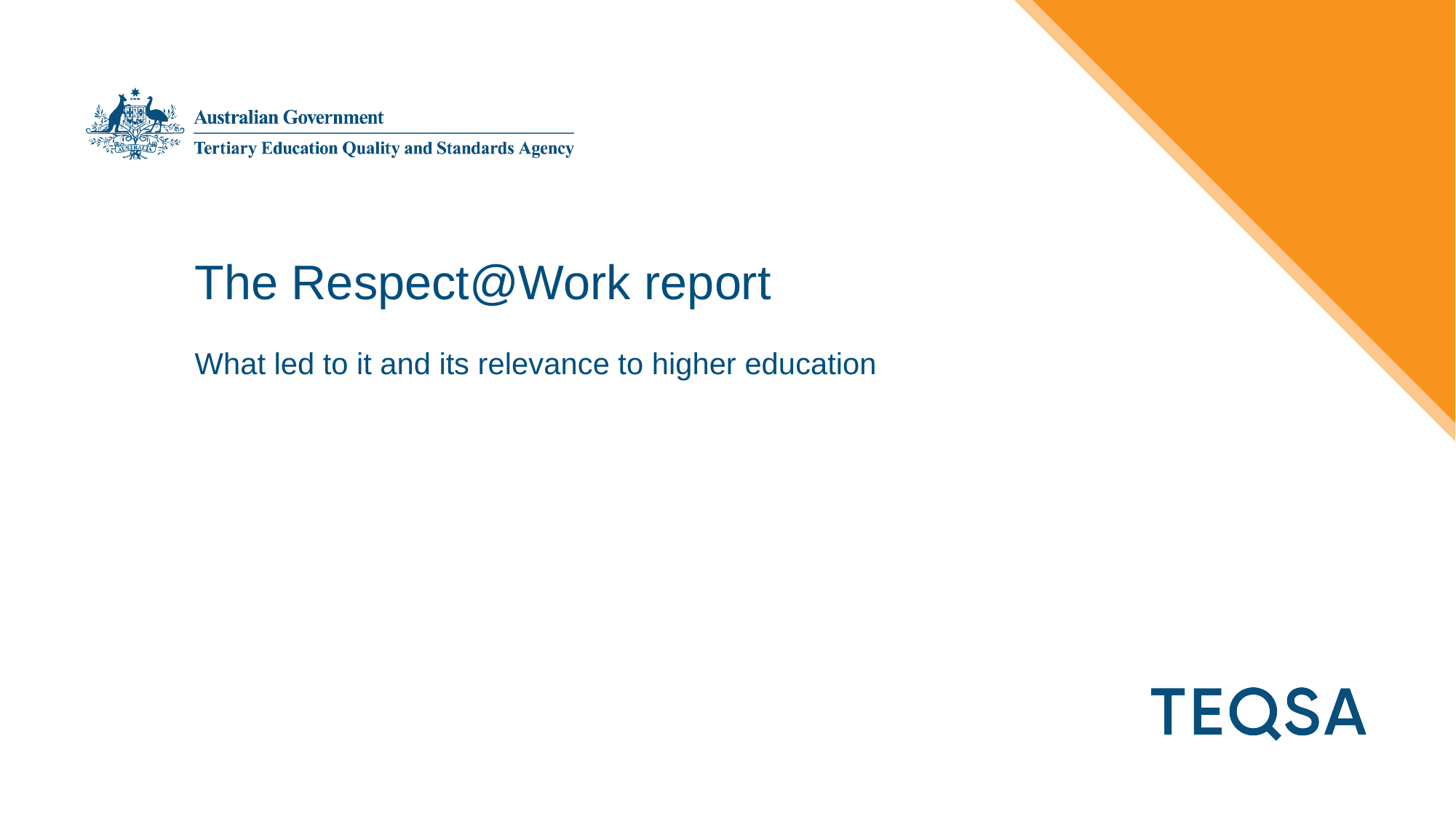

# The Respect@Work report
What led to it and its relevance to higher education